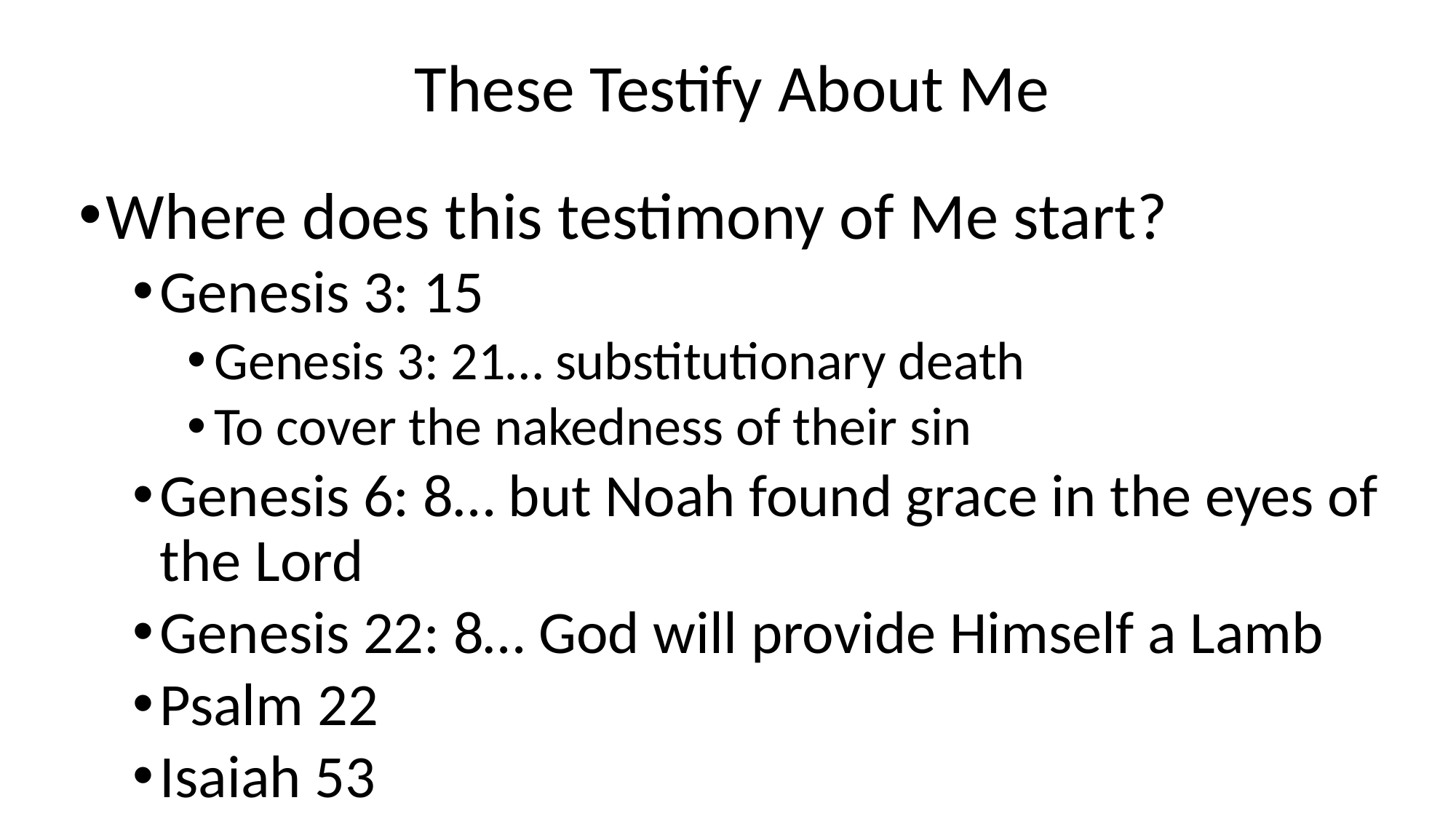

# These Testify About Me
Where does this testimony of Me start?
Genesis 3: 15
Genesis 3: 21… substitutionary death
To cover the nakedness of their sin
Genesis 6: 8… but Noah found grace in the eyes of the Lord
Genesis 22: 8… God will provide Himself a Lamb
Psalm 22
Isaiah 53